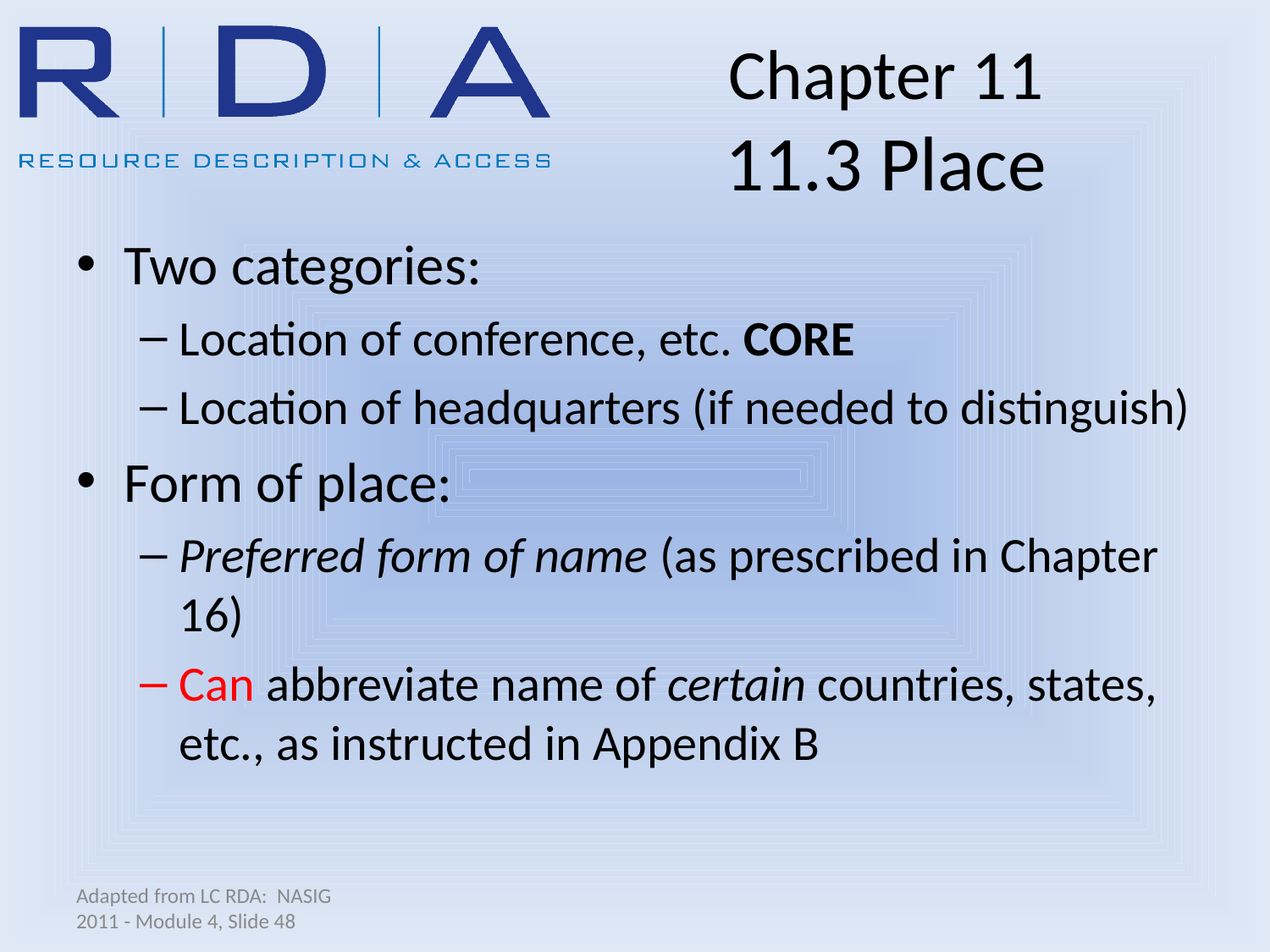

# Chapter 11 11.3 Place
Two categories:
Location of conference, etc. CORE
Location of headquarters (if needed to distinguish)
Form of place:
Preferred form of name (as prescribed in Chapter 16)
Can abbreviate name of certain countries, states, etc., as instructed in Appendix B

Adapted from LC RDA:  NASIG 2011 - Module 4, Slide 48